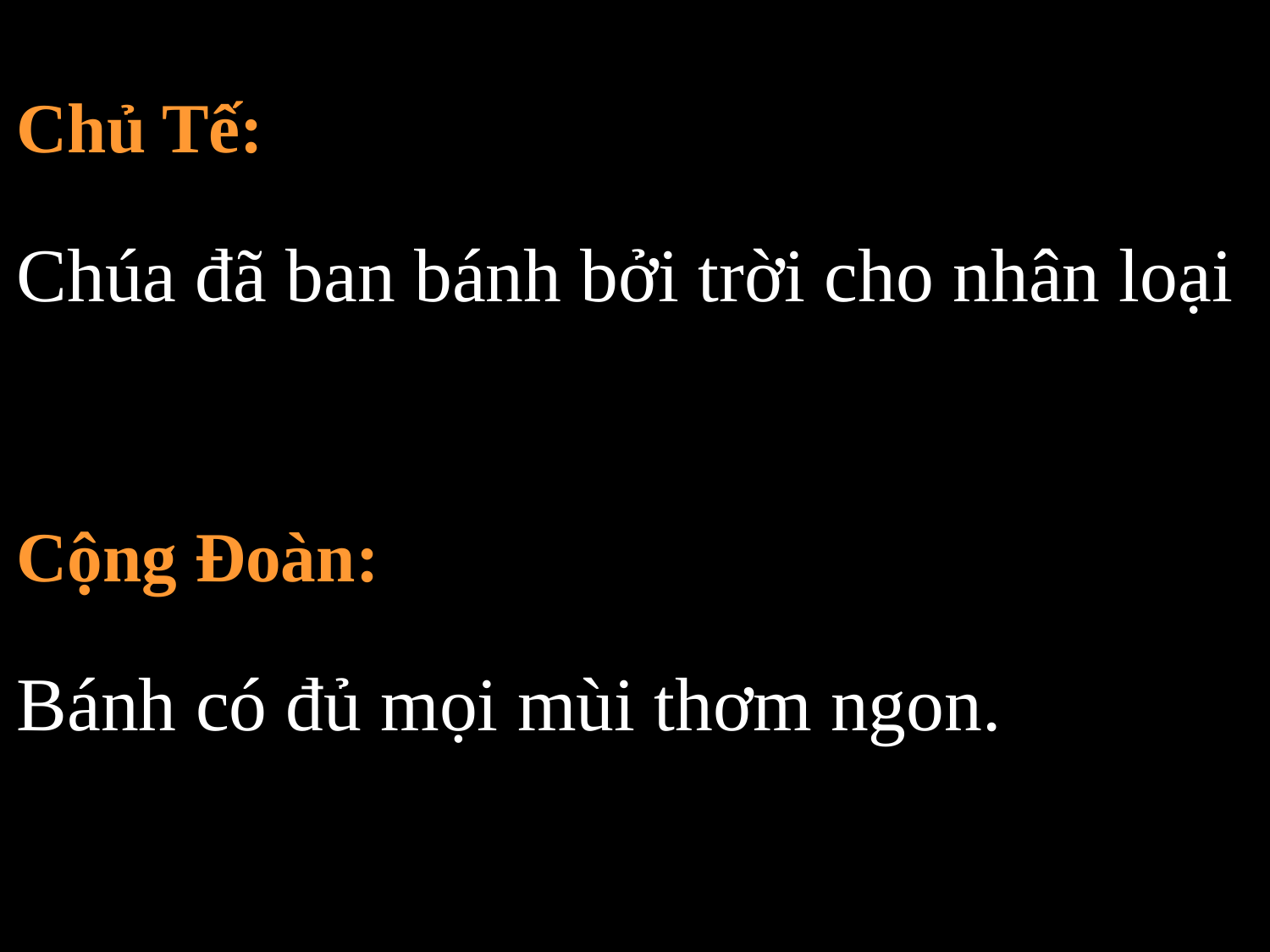

Chủ Tế:
Chúa đã ban bánh bởi trời cho nhân loại

Cộng Đoàn:
Bánh có đủ mọi mùi thơm ngon.